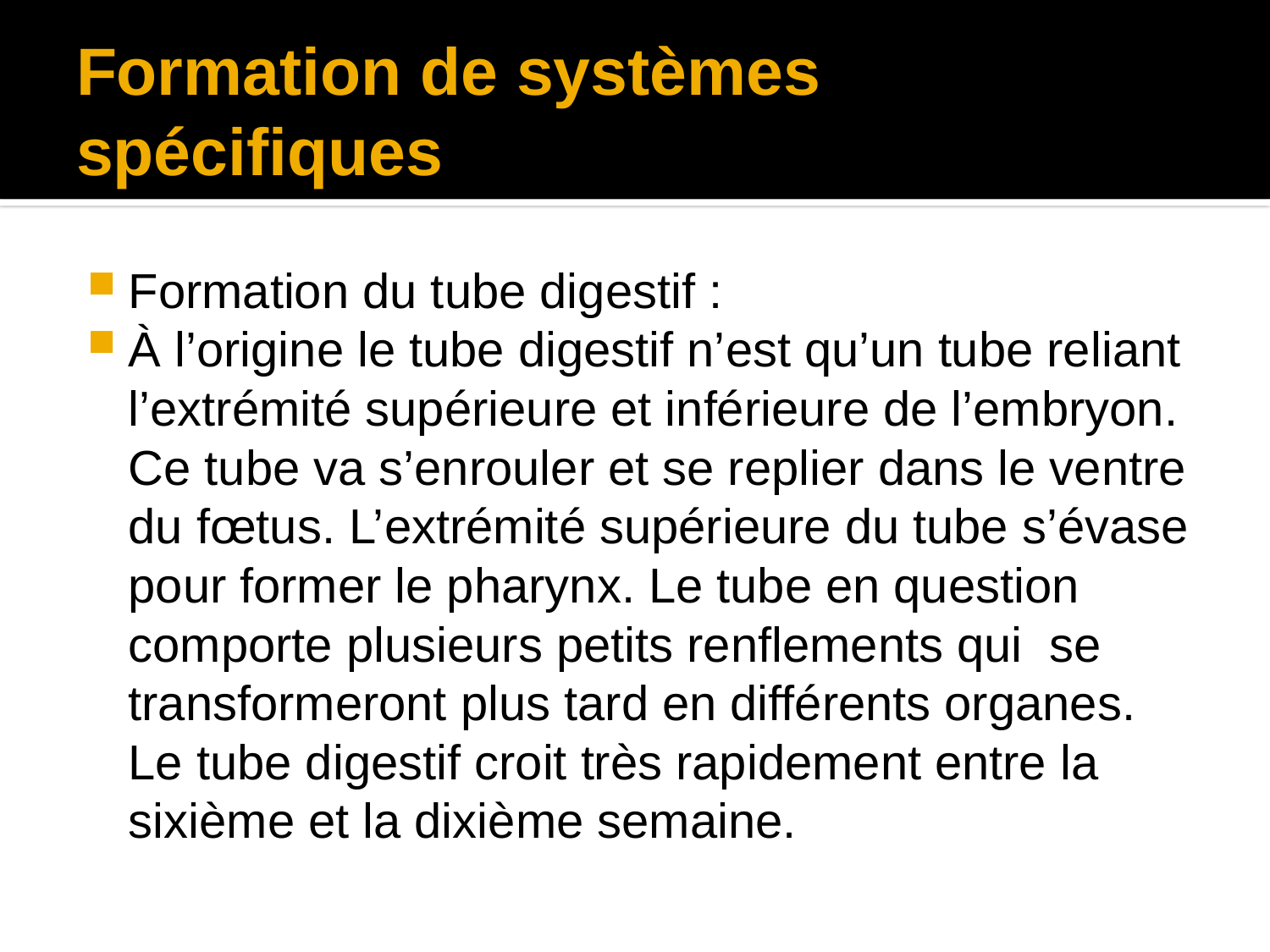

# Formation de systèmes spécifiques
Formation du tube digestif :
À l’origine le tube digestif n’est qu’un tube reliant l’extrémité supérieure et inférieure de l’embryon. Ce tube va s’enrouler et se replier dans le ventre du fœtus. L’extrémité supérieure du tube s’évase pour former le pharynx. Le tube en question comporte plusieurs petits renflements qui  se transformeront plus tard en différents organes. Le tube digestif croit très rapidement entre la sixième et la dixième semaine.